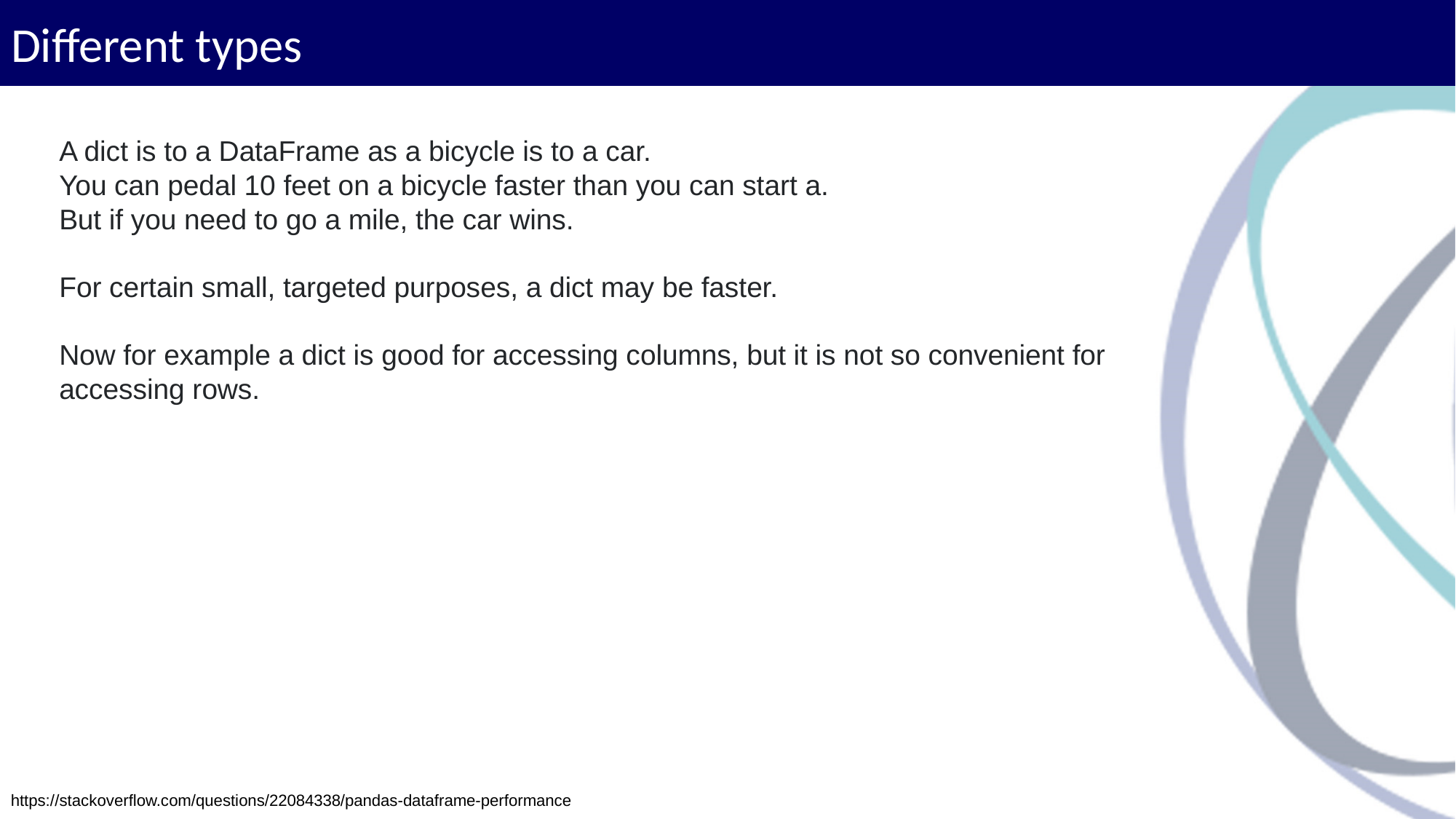

Different types
A dict is to a DataFrame as a bicycle is to a car.
You can pedal 10 feet on a bicycle faster than you can start a.
But if you need to go a mile, the car wins.
For certain small, targeted purposes, a dict may be faster.
Now for example a dict is good for accessing columns, but it is not so convenient for accessing rows.
https://stackoverflow.com/questions/22084338/pandas-dataframe-performance